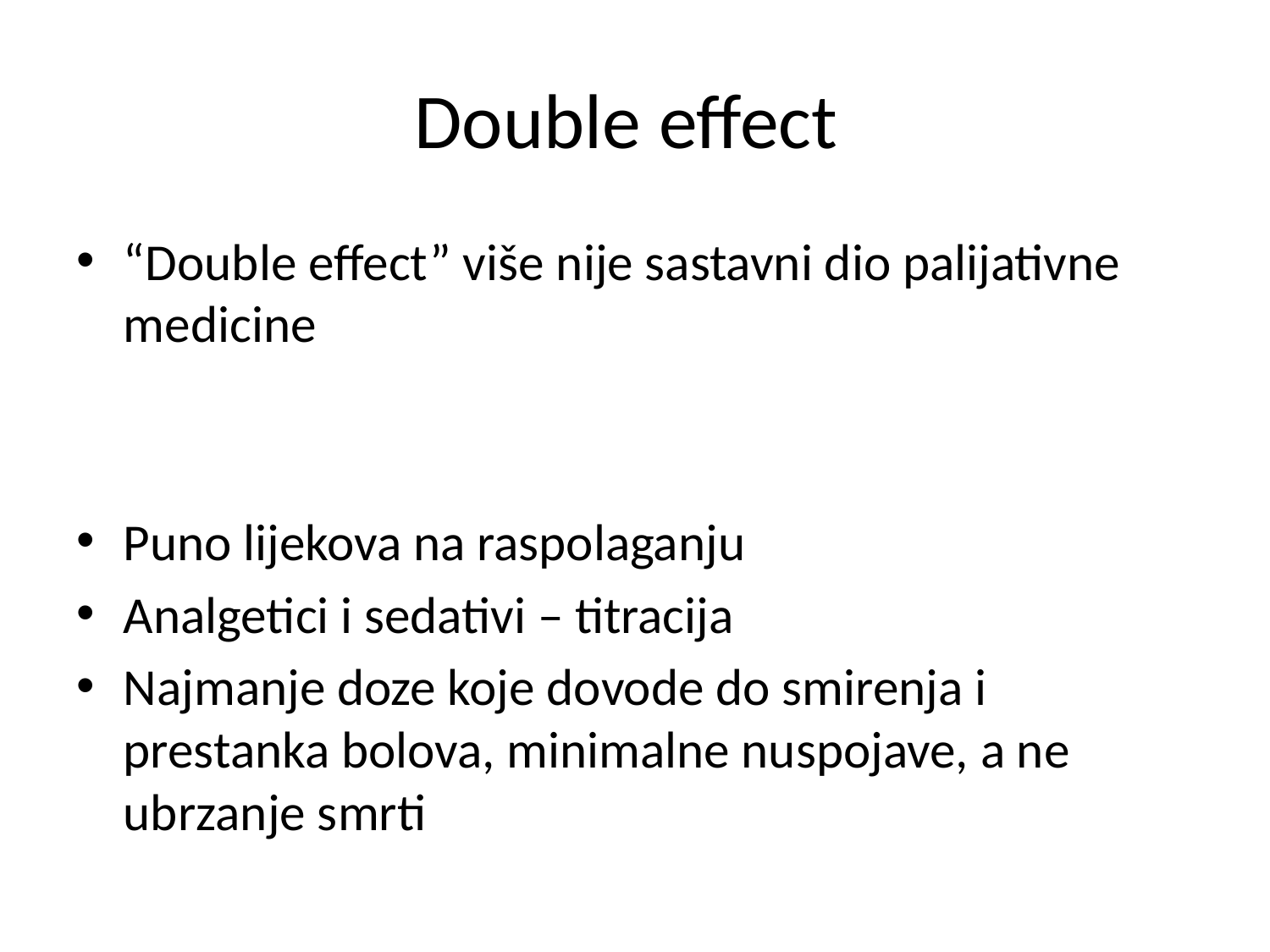

# Double effect
“Double effect” više nije sastavni dio palijativne medicine

Puno lijekova na raspolaganju
Analgetici i sedativi – titracija
Najmanje doze koje dovode do smirenja i prestanka bolova, minimalne nuspojave, a ne ubrzanje smrti